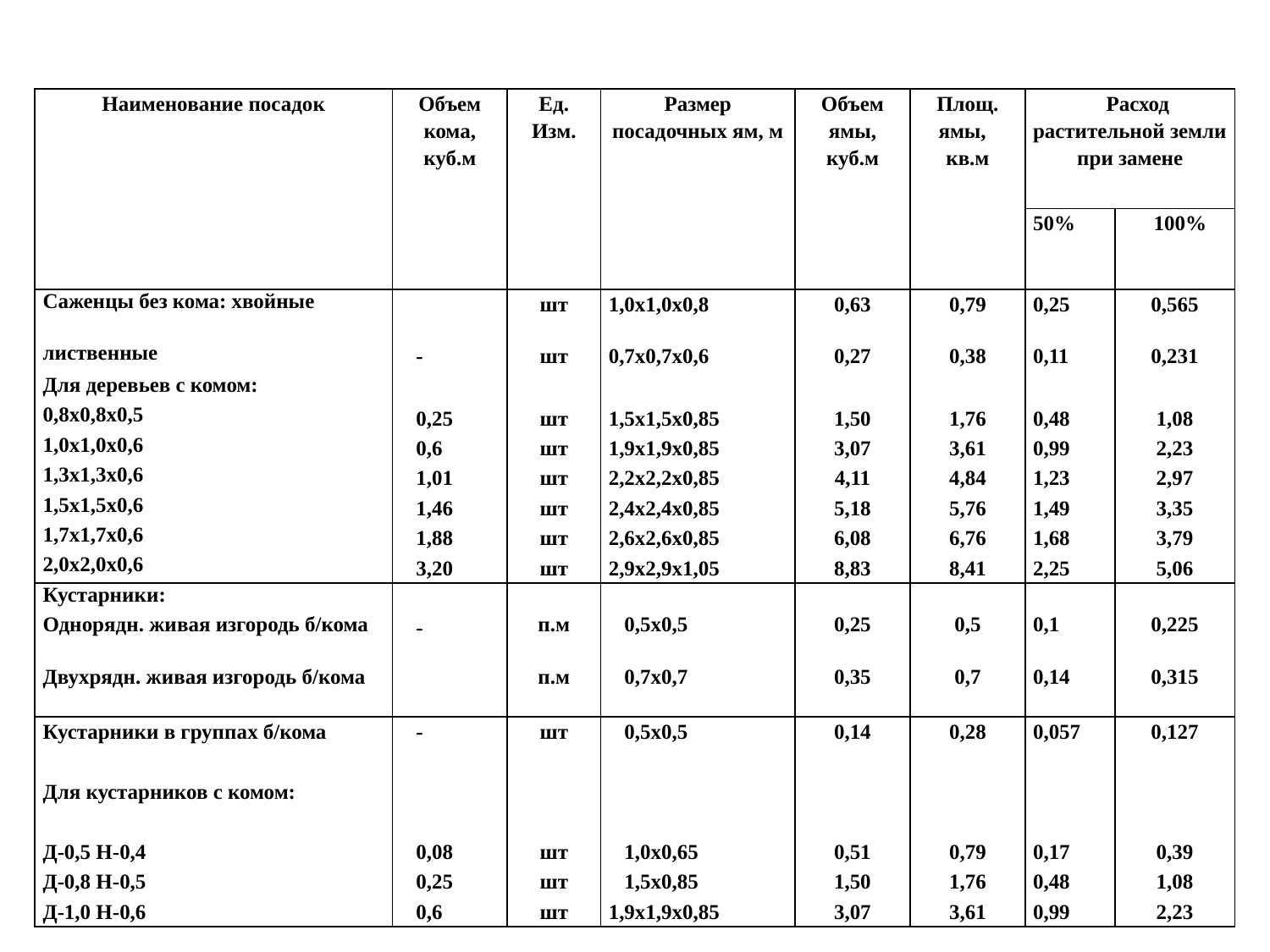

| Наименование посадок | Объем кома, куб.м | Ед. Изм. | Размер посадочных ям, м | Объем ямы, куб.м | Площ. ямы,  кв.м | Расход растительной земли при замене |  |
| --- | --- | --- | --- | --- | --- | --- | --- |
|  |  |  |  |  |  | 50% | 100% |
| Саженцы без кома: хвойные |  | шт | 1,0x1,0x0,8 | 0,63 | 0,79 | 0,25 | 0,565 |
| лиственные | - | шт | 0,7x0,7x0,6 | 0,27 | 0,38 | 0,11 | 0,231 |
| Для деревьев с комом: |  |  |  |  |  |  |  |
| 0,8x0,8x0,5 | 0,25 | шт | 1,5x1,5x0,85 | 1,50 | 1,76 | 0,48 | 1,08 |
| 1,0x1,0x0,6 | 0,6 | шт | 1,9x1,9x0,85 | 3,07 | 3,61 | 0,99 | 2,23 |
| 1,3x1,3x0,6 | 1,01 | шт | 2,2x2,2x0,85 | 4,11 | 4,84 | 1,23 | 2,97 |
| 1,5x1,5x0,6 | 1,46 | шт | 2,4x2,4x0,85 | 5,18 | 5,76 | 1,49 | 3,35 |
| 1,7x1,7x0,6 | 1,88 | шт | 2,6x2,6x0,85 | 6,08 | 6,76 | 1,68 | 3,79 |
| 2,0x2,0x0,6 | 3,20 | шт | 2,9x2,9x1,05 | 8,83 | 8,41 | 2,25 | 5,06 |
| Кустарники: |  |  |  |  |  |  |  |
| Однорядн. живая изгородь б/кома | - | п.м | 0,5x0,5 | 0,25 | 0,5 | 0,1 | 0,225 |
| Двухрядн. живая изгородь б/кома |  | п.м | 0,7x0,7 | 0,35 | 0,7 | 0,14 | 0,315 |
| Кустарники в группах б/кома | - | шт | 0,5x0,5 | 0,14 | 0,28 | 0,057 | 0,127 |
| Для кустарников с комом: |  |  |  |  |  |  |  |
| Д-0,5 Н-0,4 | 0,08 | шт | 1,0x0,65 | 0,51 | 0,79 | 0,17 | 0,39 |
| Д-0,8 Н-0,5 | 0,25 | шт | 1,5x0,85 | 1,50 | 1,76 | 0,48 | 1,08 |
| Д-1,0 Н-0,6 | 0,6 | шт | 1,9x1,9x0,85 | 3,07 | 3,61 | 0,99 | 2,23 |